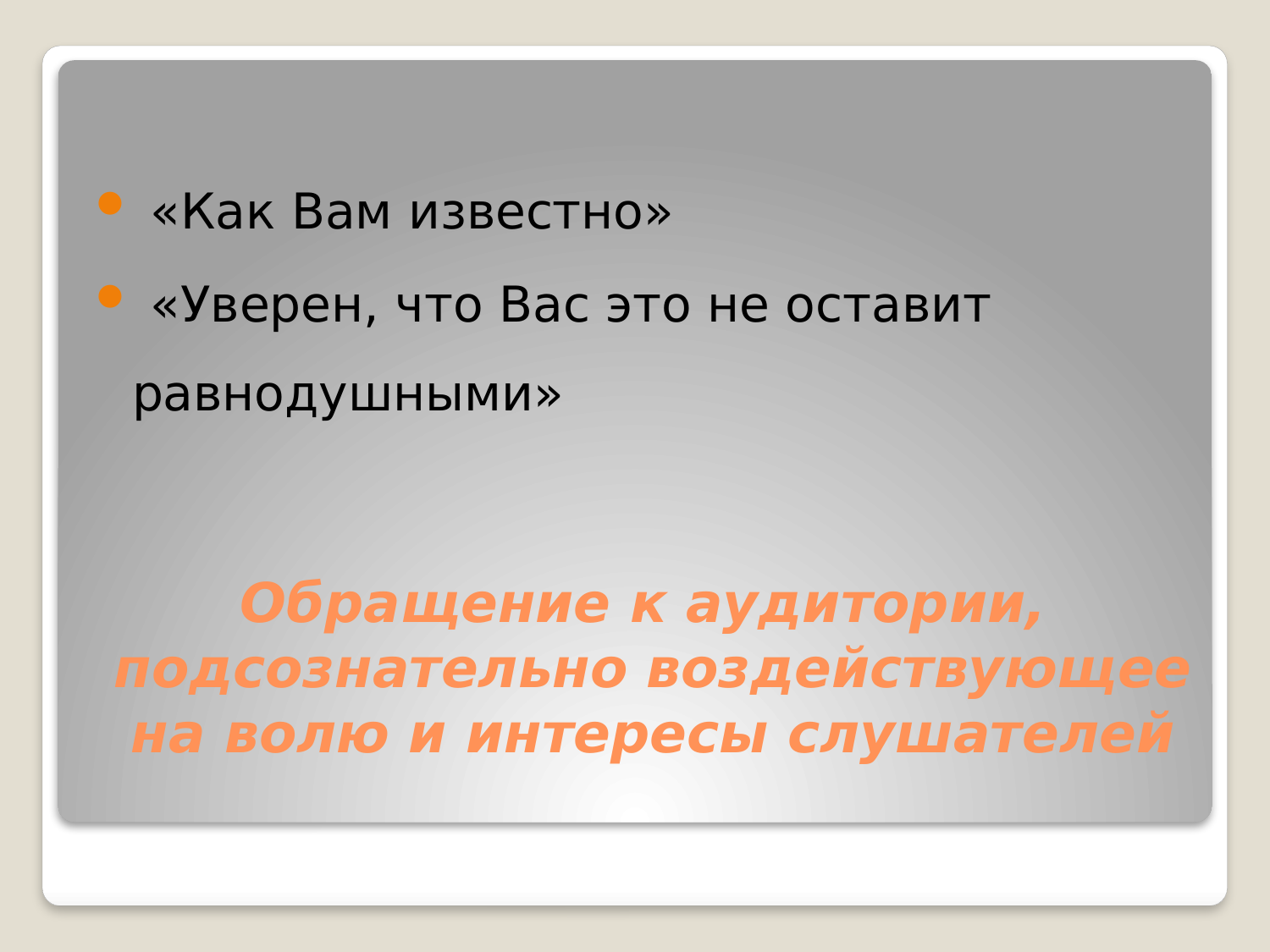

«Как Вам известно»
 «Уверен, что Вас это не оставит равнодушными»
# Обращение к аудитории,  подсознательно воздействующее на волю и интересы слушателей